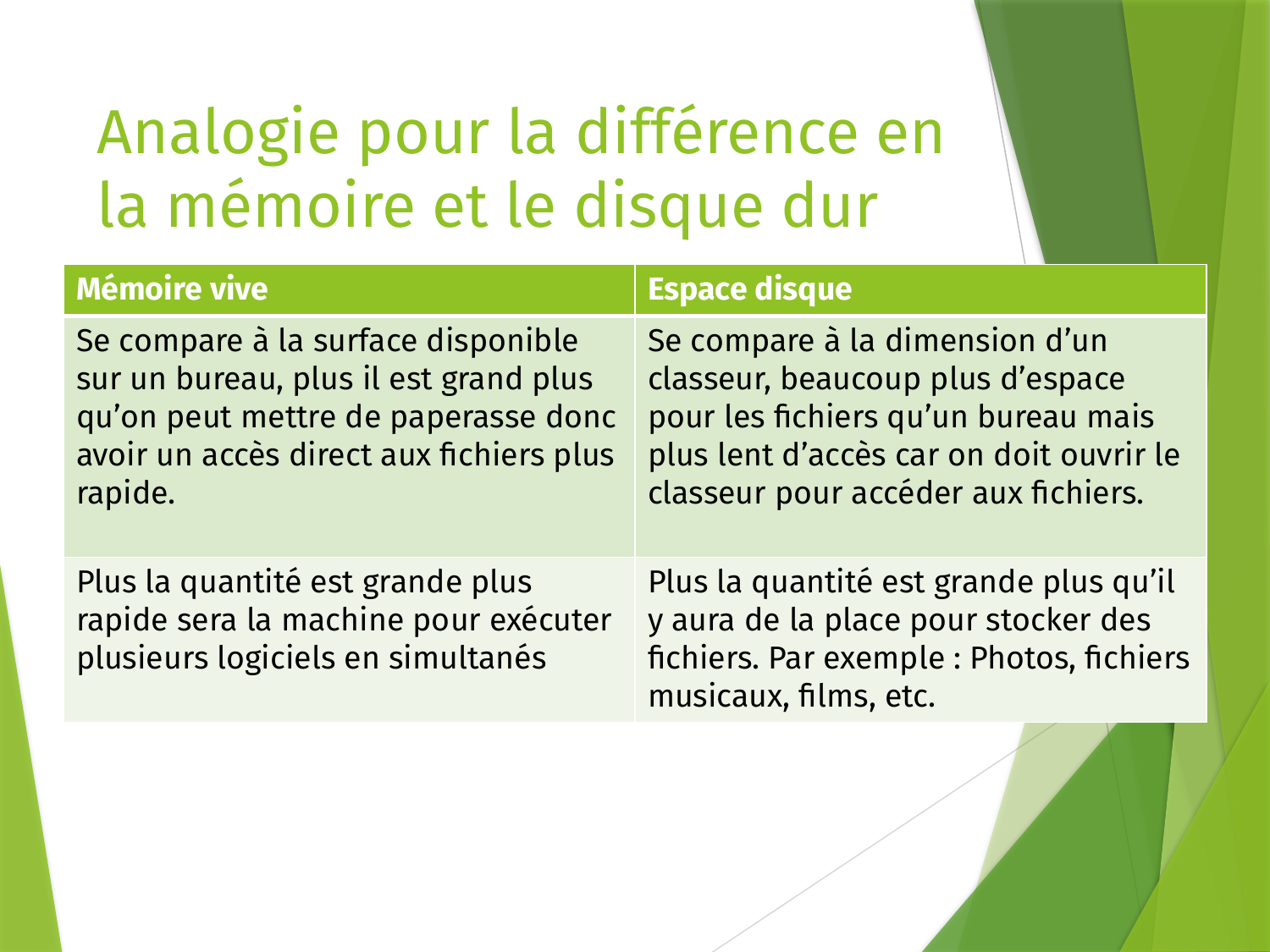

# Analogie pour la différence en la mémoire et le disque dur
| Mémoire vive | Espace disque |
| --- | --- |
| Se compare à la surface disponible sur un bureau, plus il est grand plus qu’on peut mettre de paperasse donc avoir un accès direct aux fichiers plus rapide. | Se compare à la dimension d’un classeur, beaucoup plus d’espace pour les fichiers qu’un bureau mais plus lent d’accès car on doit ouvrir le classeur pour accéder aux fichiers. |
| Plus la quantité est grande plus rapide sera la machine pour exécuter plusieurs logiciels en simultanés | Plus la quantité est grande plus qu’il y aura de la place pour stocker des fichiers. Par exemple : Photos, fichiers musicaux, films, etc. |